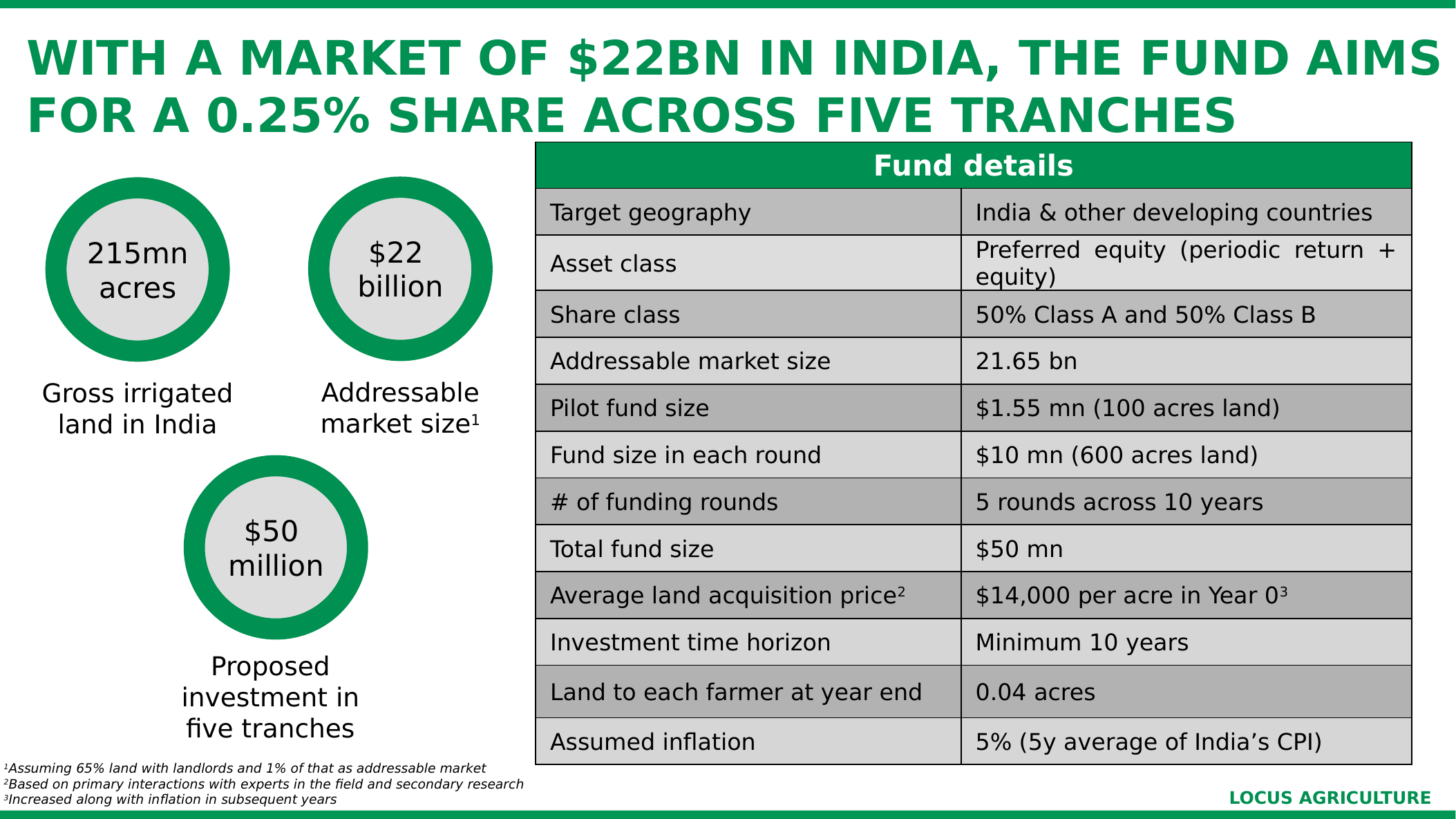

with a market of $22bn in India, the fund aims for a 0.25% share across five tranches
| Fund details |  |
| --- | --- |
| Target geography | India & other developing countries |
| Asset class | Preferred equity (periodic return + equity) |
| Share class | 50% Class A and 50% Class B |
| Addressable market size | 21.65 bn |
| Pilot fund size | $1.55 mn (100 acres land) |
| Fund size in each round | $10 mn (600 acres land) |
| # of funding rounds | 5 rounds across 10 years |
| Total fund size | $50 mn |
| Average land acquisition price2 | $14,000 per acre in Year 03 |
| Investment time horizon | Minimum 10 years |
| Land to each farmer at year end | 0.04 acres |
| Assumed inflation | 5% (5y average of India’s CPI) |

$22
billion
Addressable market size1

215mn acres
Gross irrigated land in India

$50
million
Proposed investment in five tranches
1Assuming 65% land with landlords and 1% of that as addressable market
2Based on primary interactions with experts in the field and secondary research
3Increased along with inflation in subsequent years